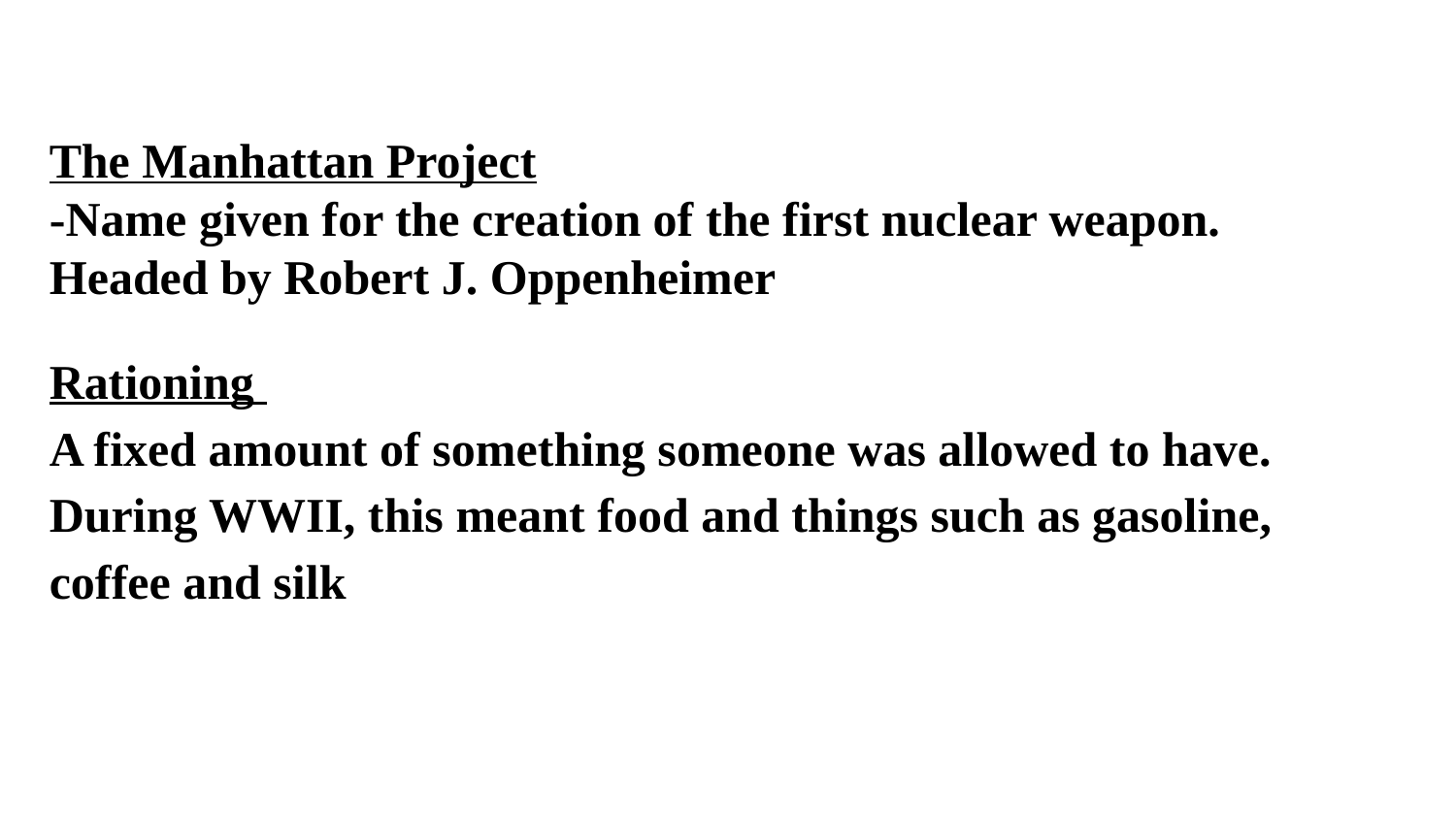

The Manhattan Project
-Name given for the creation of the first nuclear weapon. Headed by Robert J. Oppenheimer

Rationing
A fixed amount of something someone was allowed to have. During WWII, this meant food and things such as gasoline, coffee and silk